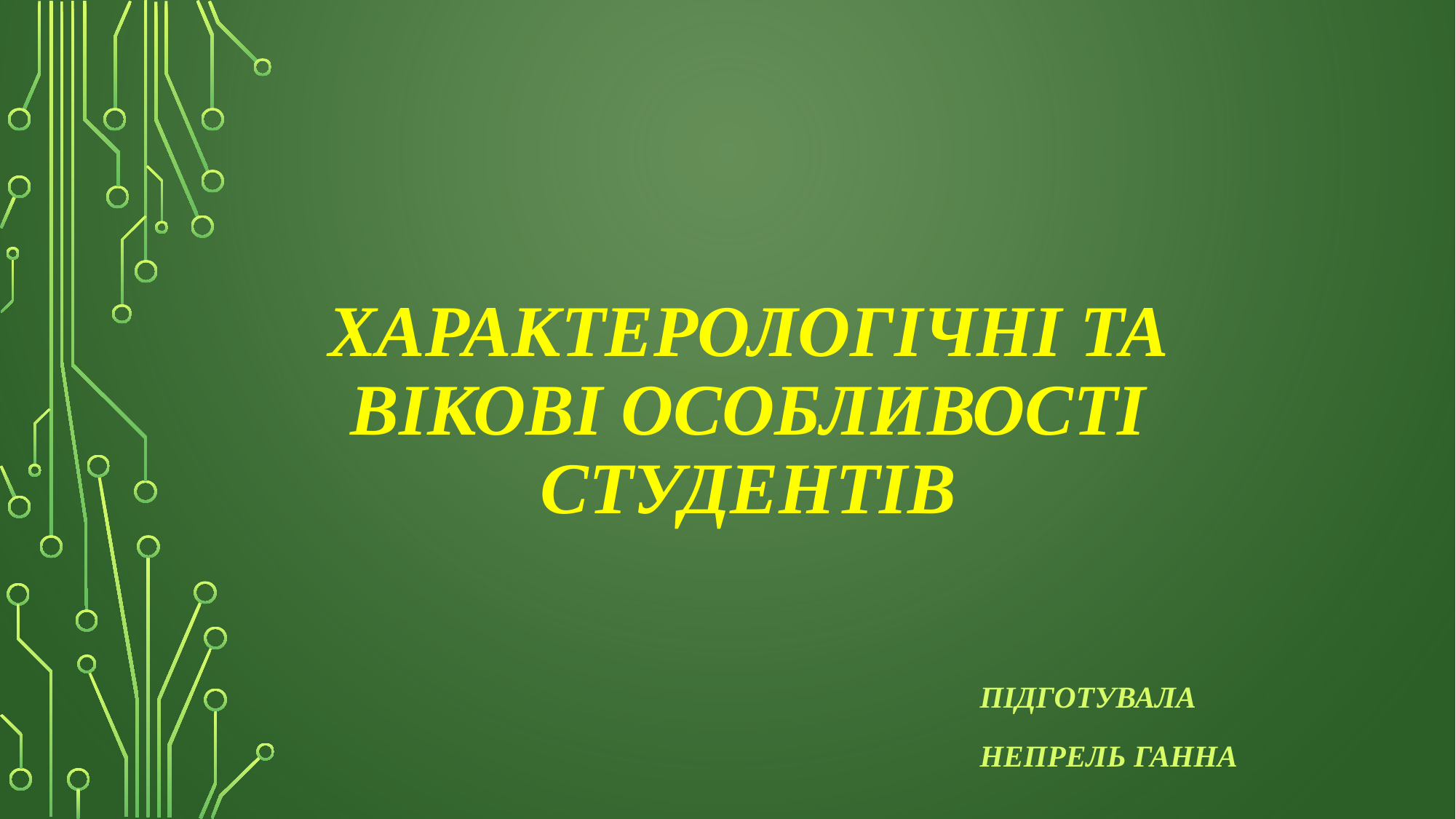

# Характерологічні ТА ВІКОВІ особливості студентІВ
ПІДГОТУВАЛА
НЕПРЕЛЬ ГАННА